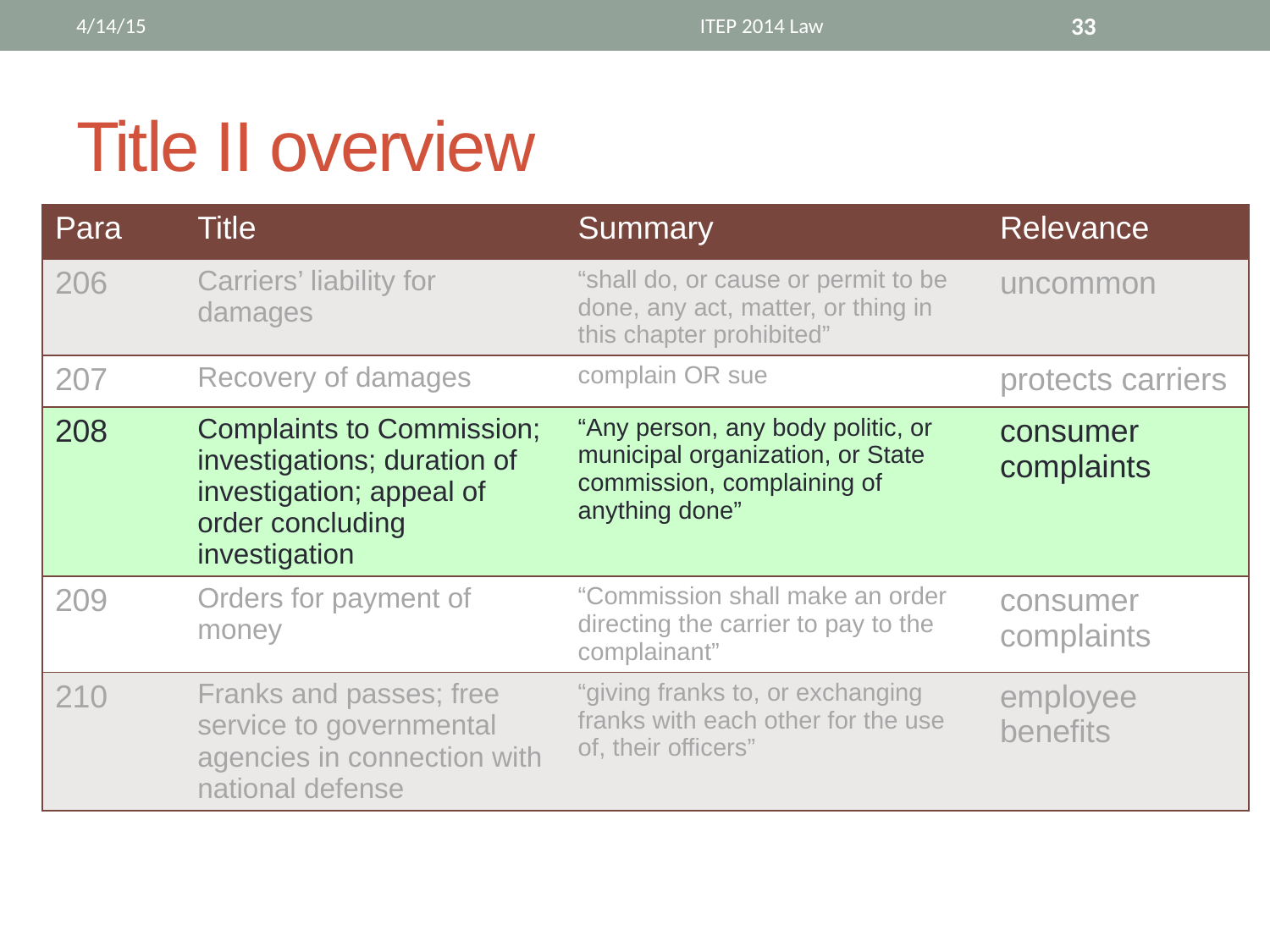

4/14/15
ITEP 2014 Law
33
# Title II overview
| Para | Title | Summary | Relevance |
| --- | --- | --- | --- |
| 206 | Carriers’ liability for damages | “shall do, or cause or permit to be done, any act, matter, or thing in this chapter prohibited” | uncommon |
| 207 | Recovery of damages | complain OR sue | protects carriers |
| 208 | Complaints to Commission; investigations; duration of investigation; appeal of order concluding investigation | “Any person, any body politic, or municipal organization, or State commission, complaining of anything done” | consumer complaints |
| 209 | Orders for payment of money | “Commission shall make an order directing the carrier to pay to the complainant” | consumer complaints |
| 210 | Franks and passes; free service to governmental agencies in connection with national defense | “giving franks to, or exchanging franks with each other for the use of, their officers” | employee benefits |